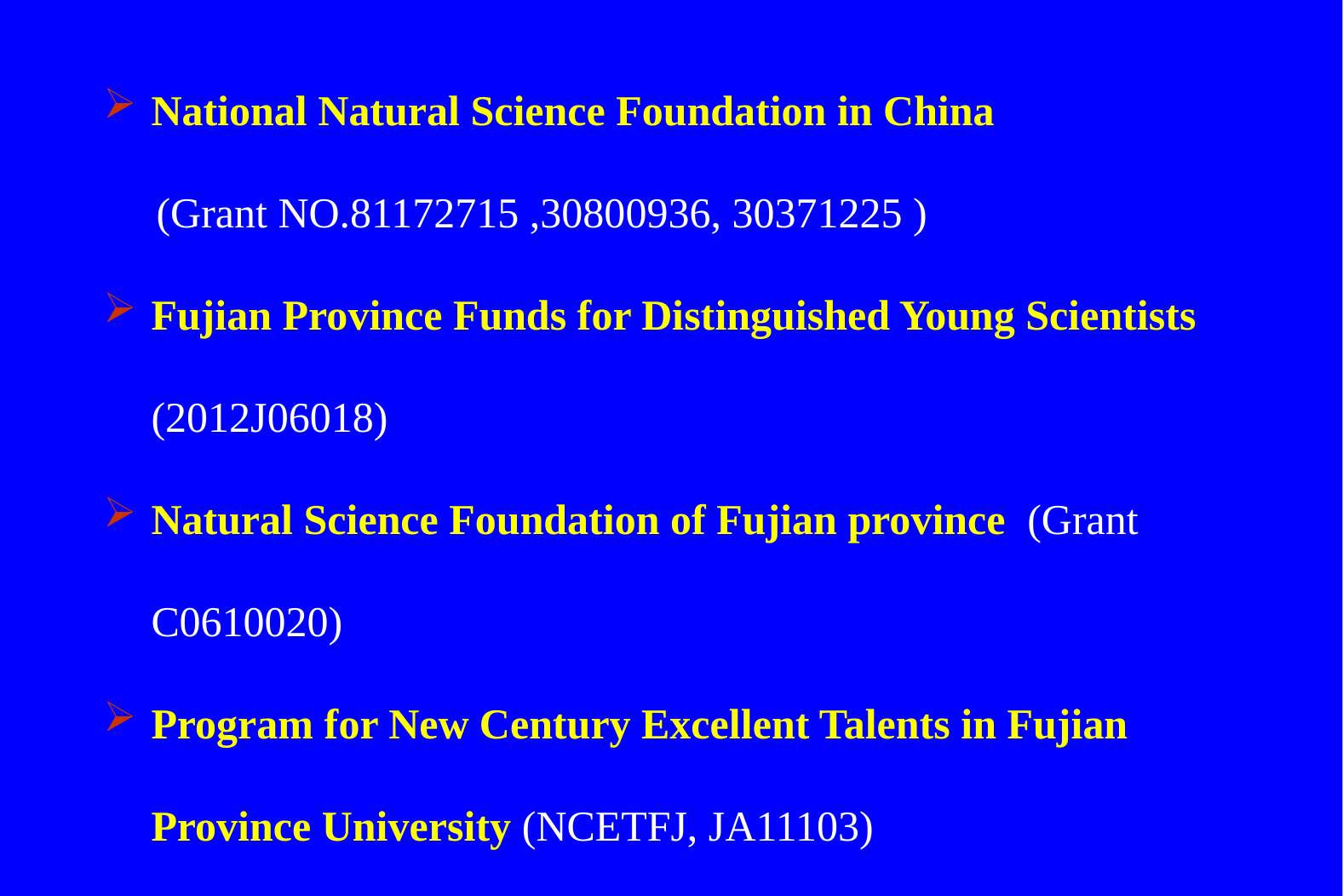

National Natural Science Foundation in China
     (Grant NO.81172715 ,30800936, 30371225 )
Fujian Province Funds for Distinguished Young Scientists (2012J06018)
Natural Science Foundation of Fujian province  (Grant C0610020)
Program for New Century Excellent Talents in Fujian Province University (NCETFJ, JA11103)